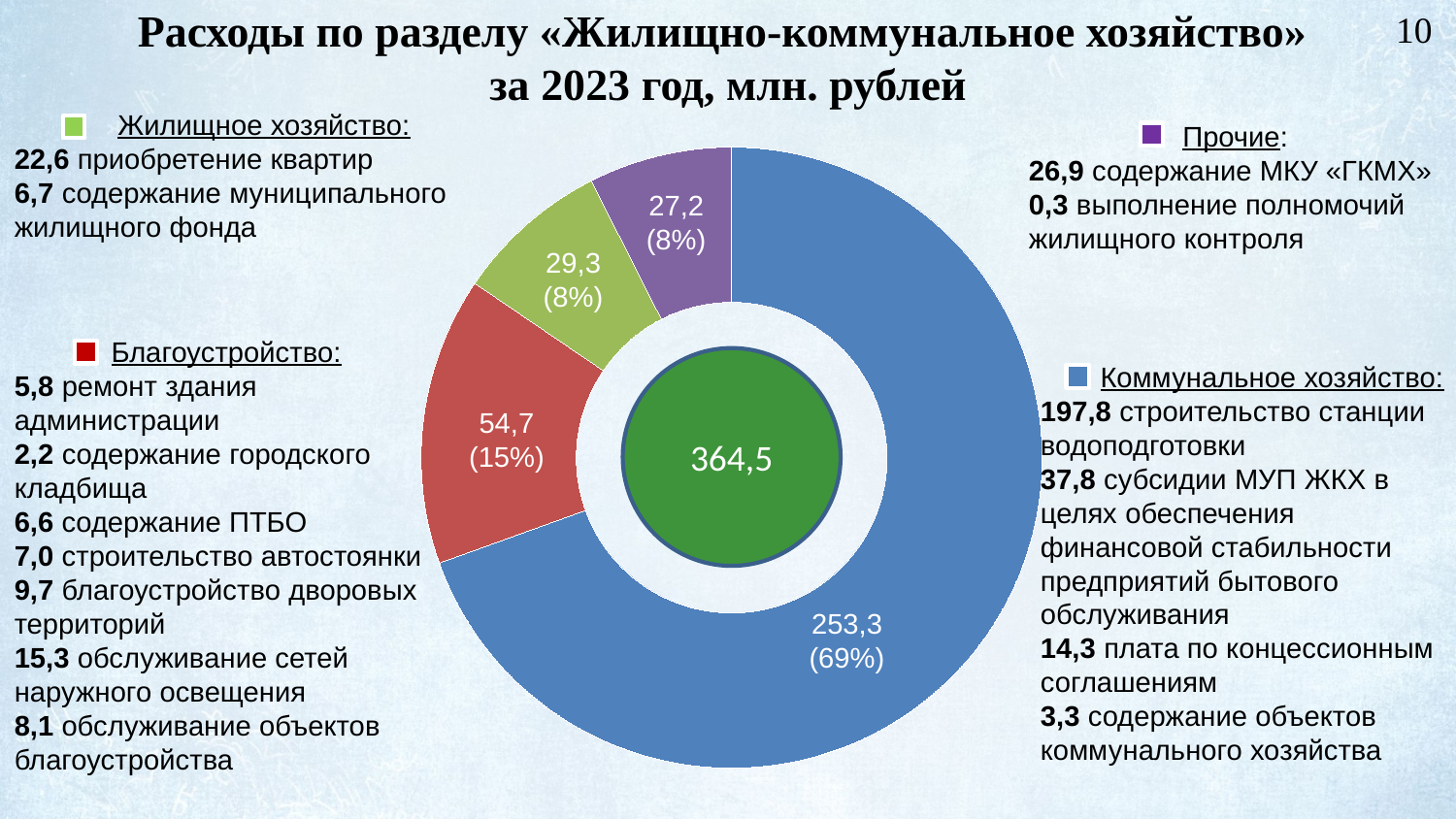

# Расходы по разделу «Жилищно-коммунальное хозяйство» за 2023 год, млн. рублей
10
        Жилищное хозяйство:
22,6 приобретение квартир
6,7 содержание муниципального жилищного фонда

Прочие:
26,9 содержание МКУ «ГКМХ»
0,3 выполнение полномочий жилищного контроля

### Chart

| Category | Продажи |
|---|---|
|  | 253.3 |
|  | 54.7 |
|  | 29.3 |
|  | 27.2 |
27,2
(8%)
29,3
(8%)
Благоустройство:
5,8 ремонт здания администрации
2,2 содержание городского кладбища
6,6 содержание ПТБО
7,0 строительство автостоянки
9,7 благоустройство дворовых территорий
15,3 обслуживание сетей наружного освещения
8,1 обслуживание объектов благоустройства

364,5
       Коммунальное хозяйство:
197,8 строительство станции водоподготовки
37,8 субсидии МУП ЖКХ в целях обеспечения финансовой стабильности предприятий бытового обслуживания
14,3 плата по концессионным соглашениям
3,3 содержание объектов коммунального хозяйства

54,7
(15%)
253,3
(69%)